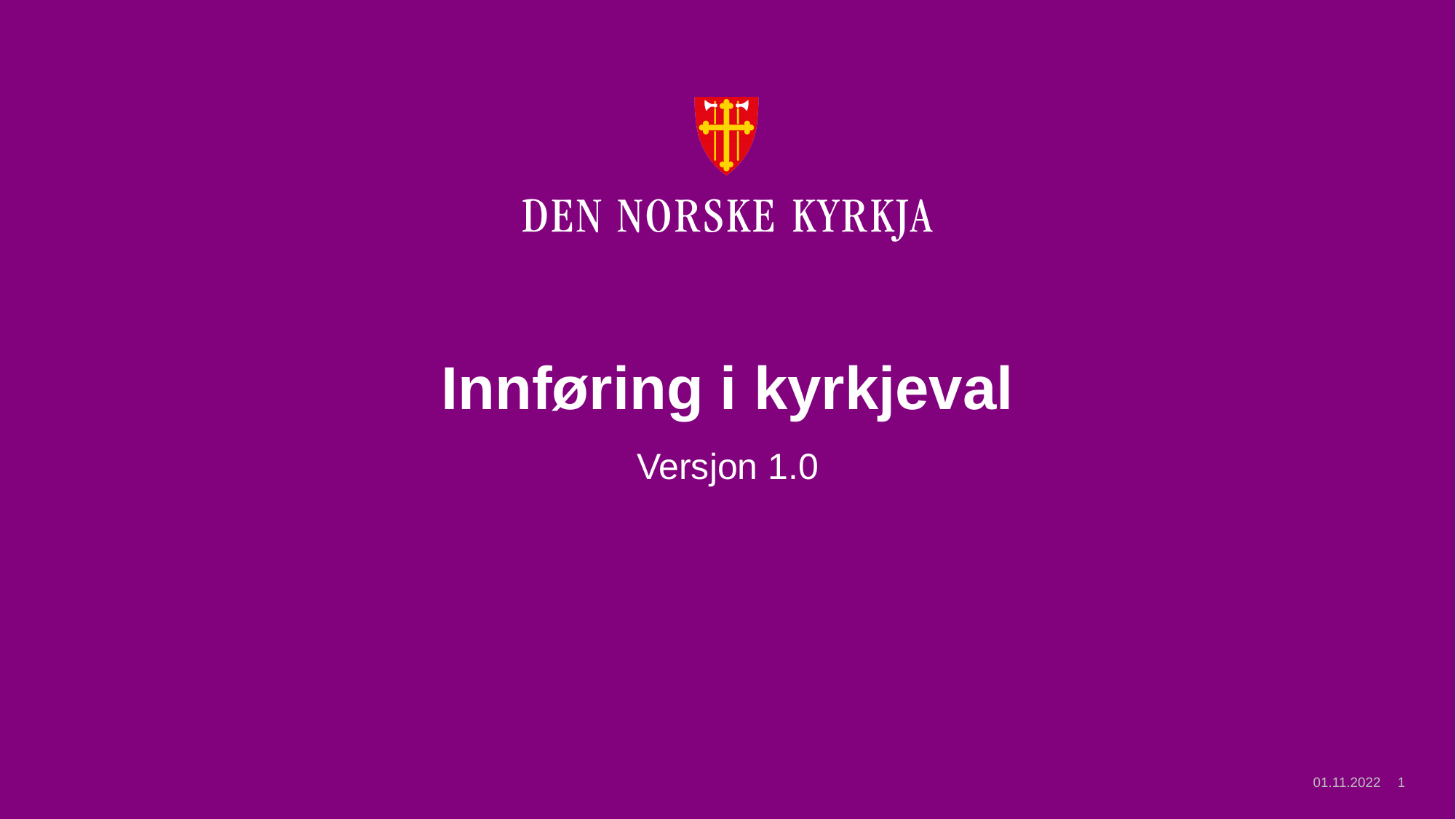

# Innføring i kyrkjeval
Versjon 1.0
01.11.2022
1